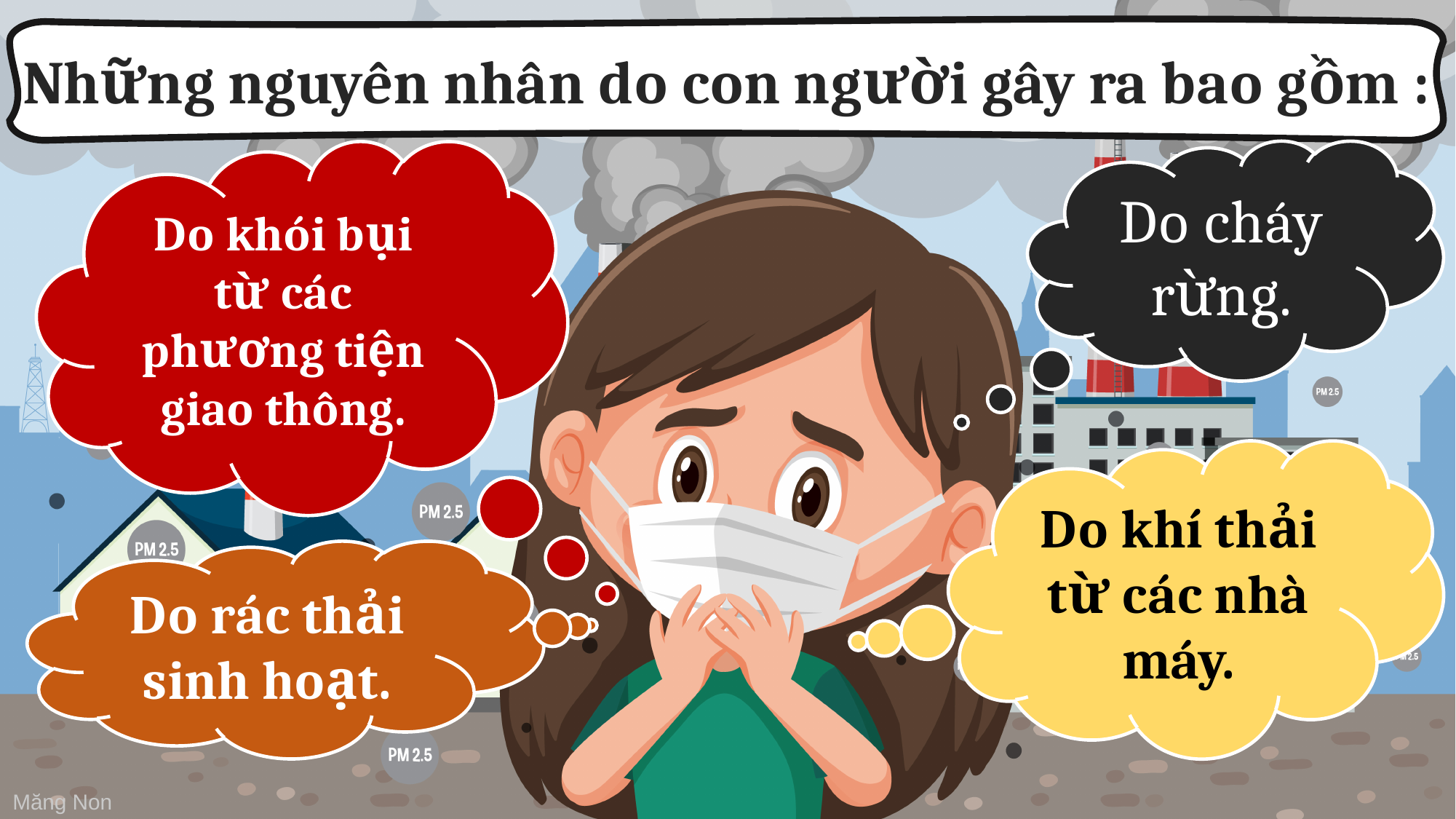

Những nguyên nhân do con người gây ra bao gồm :
Do khói bụi từ các phương tiện giao thông.
Do cháy rừng.
Do khí thải từ các nhà máy.
Do rác thải sinh hoạt.